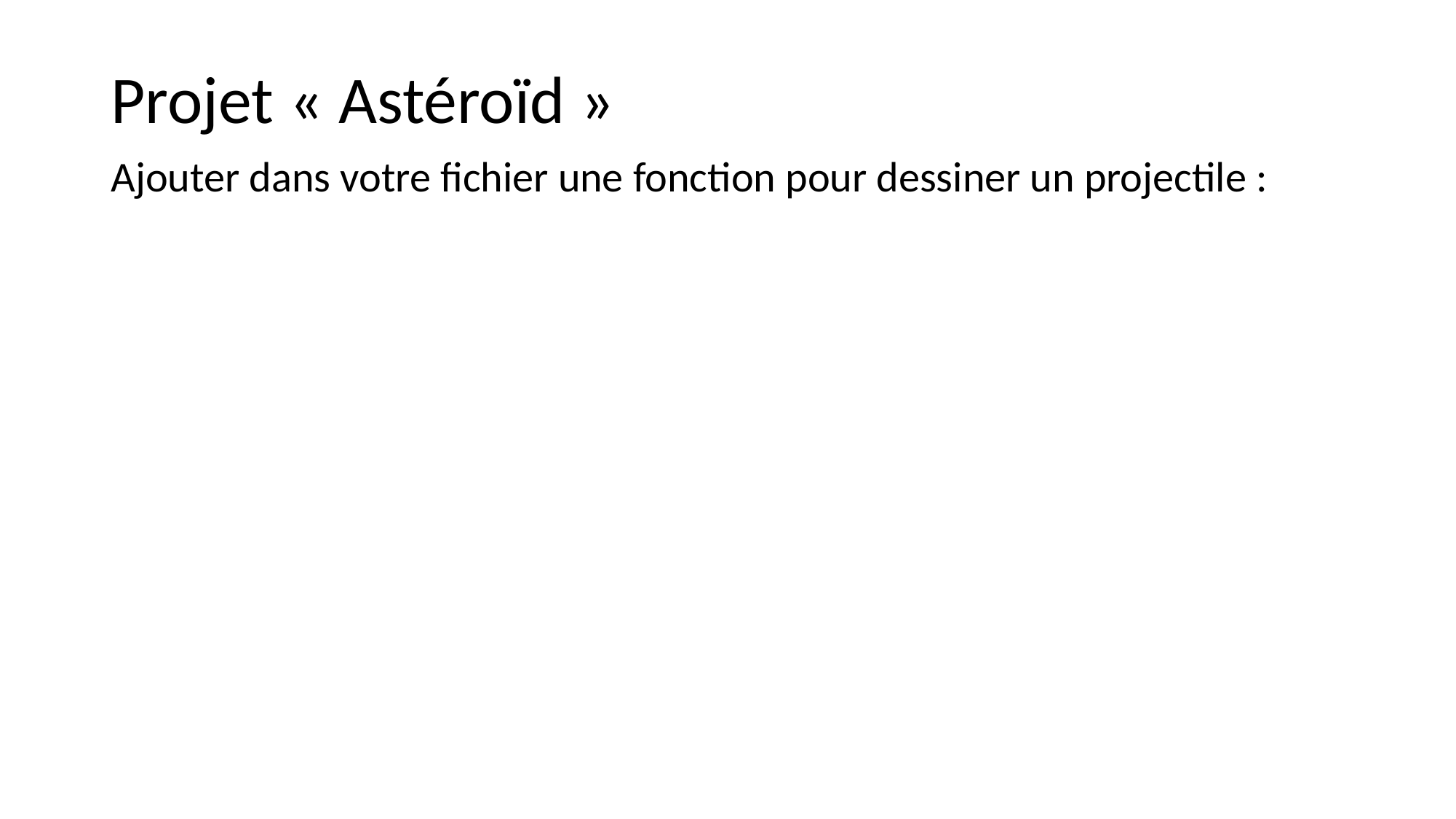

# Projet « Astéroïd »
Ajouter dans votre fichier une fonction pour dessiner un projectile :